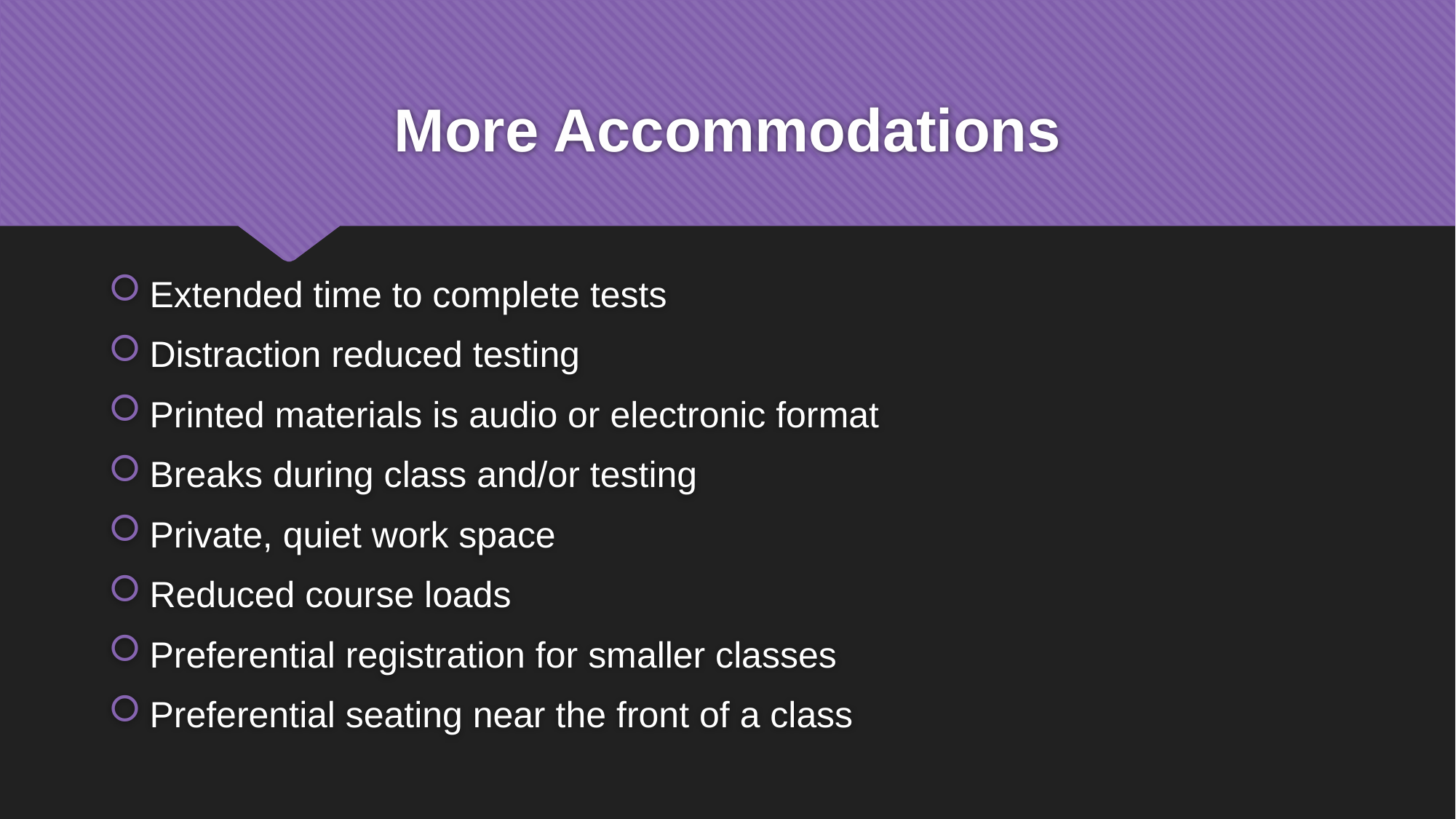

# More Accommodations
Extended time to complete tests
Distraction reduced testing
Printed materials is audio or electronic format
Breaks during class and/or testing
Private, quiet work space
Reduced course loads
Preferential registration for smaller classes
Preferential seating near the front of a class